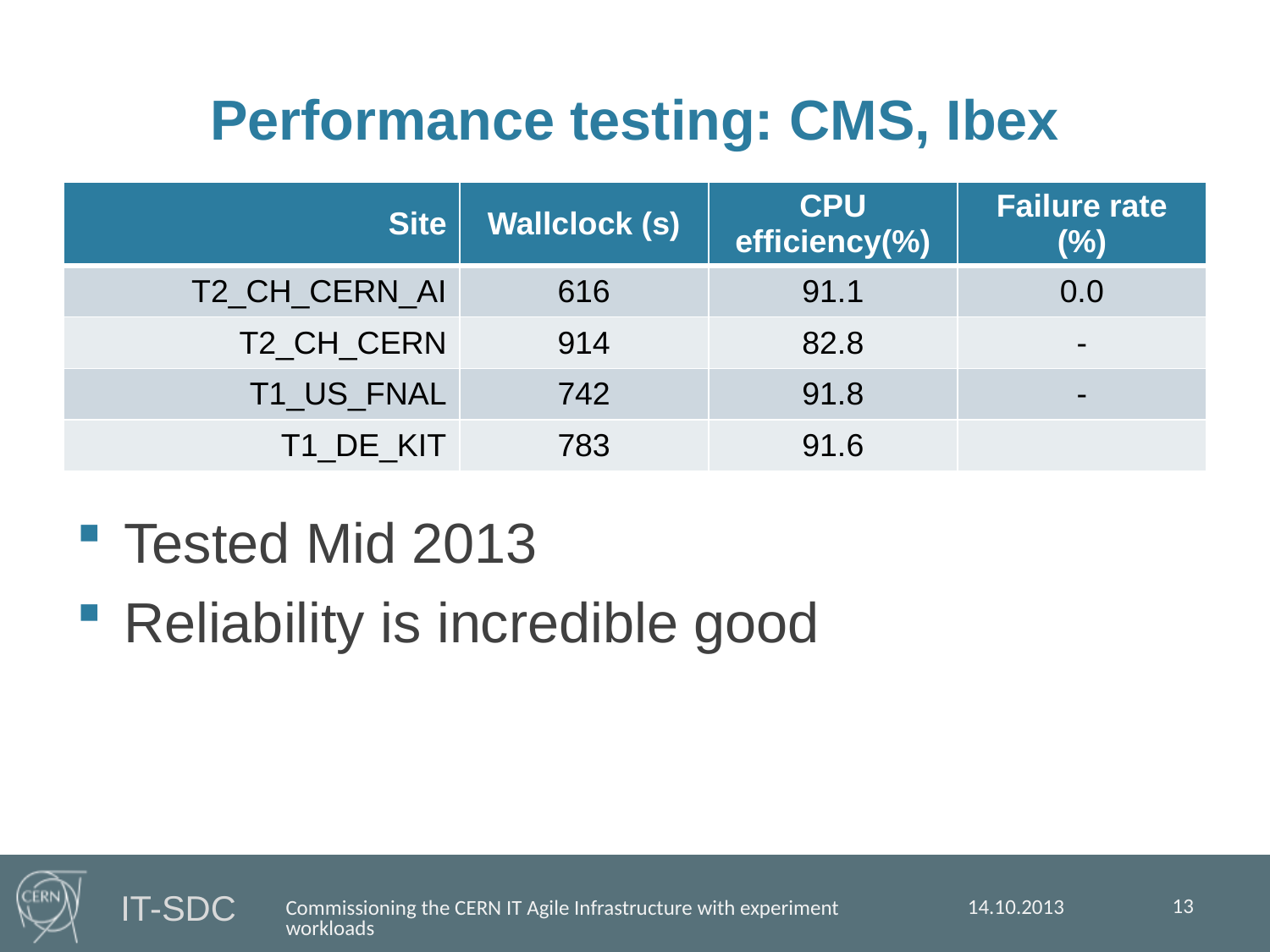

# Performance testing: CMS, Ibex
| Site | Wallclock (s) | CPU efficiency(%) | Failure rate (%) |
| --- | --- | --- | --- |
| T2\_CH\_CERN\_AI | 616 | 91.1 | 0.0 |
| T2\_CH\_CERN | 914 | 82.8 | - |
| T1\_US\_FNAL | 742 | 91.8 | - |
| T1\_DE\_KIT | 783 | 91.6 |  |
Tested Mid 2013
Reliability is incredible good
13
14.10.2013
Commissioning the CERN IT Agile Infrastructure with experiment workloads